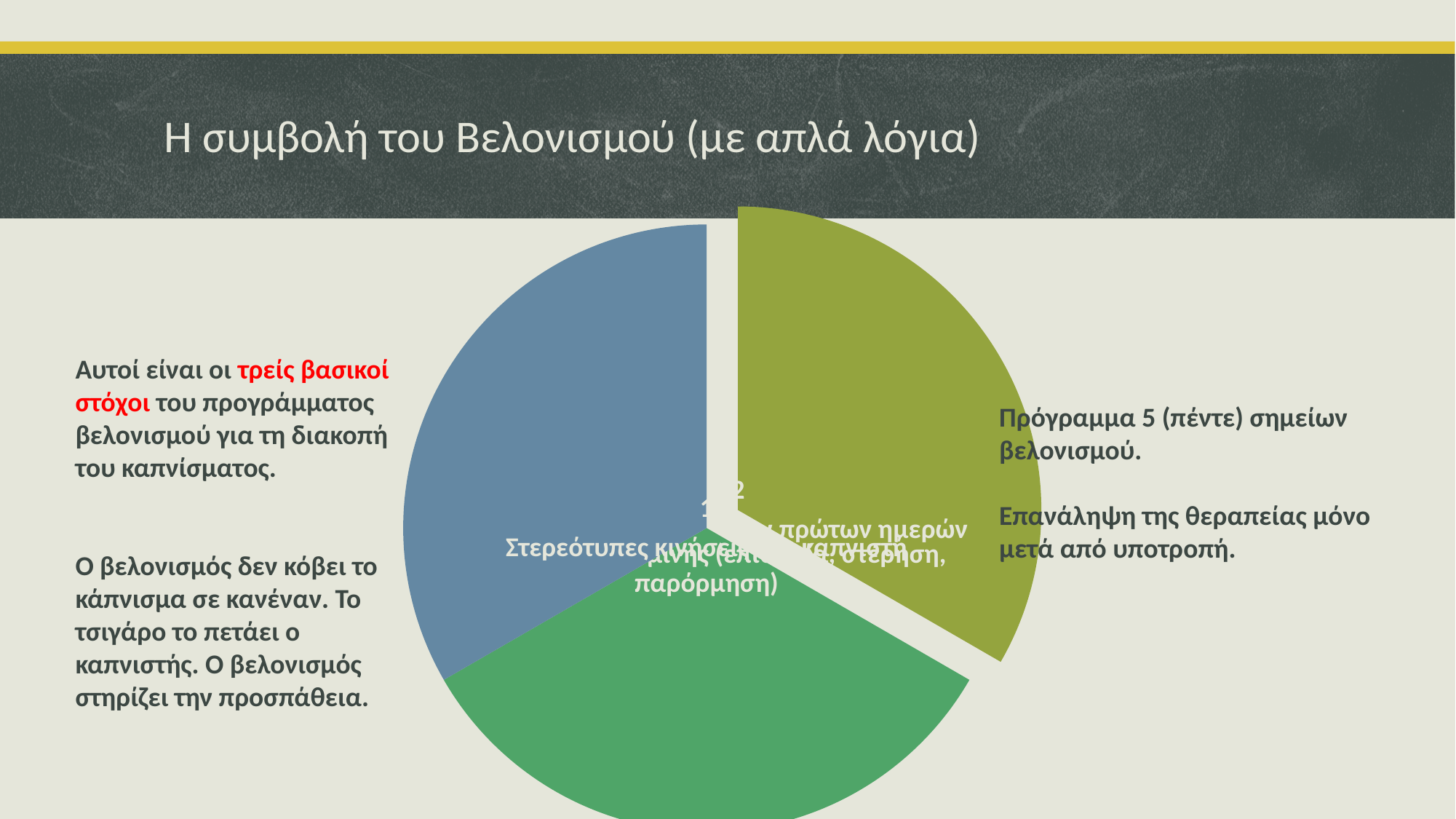

# Η συμβολή του Βελονισμού (με απλά λόγια)
2
 Έλεγχος του Stress των πρώτων ημερών

3
Σύστημα Ντοπαμίνης (επιθυμία, στέρηση, παρόρμηση)
1
Στερεότυπες κινήσεις του καπνιστή
Αυτοί είναι οι τρείς βασικοί στόχοι του προγράμματος βελονισμού για τη διακοπή του καπνίσματος.

Ο βελονισμός δεν κόβει το κάπνισμα σε κανέναν. Το τσιγάρο το πετάει ο καπνιστής. Ο βελονισμός στηρίζει την προσπάθεια.
Πρόγραμμα 5 (πέντε) σημείων βελονισμού.

Επανάληψη της θεραπείας μόνο μετά από υποτροπή.